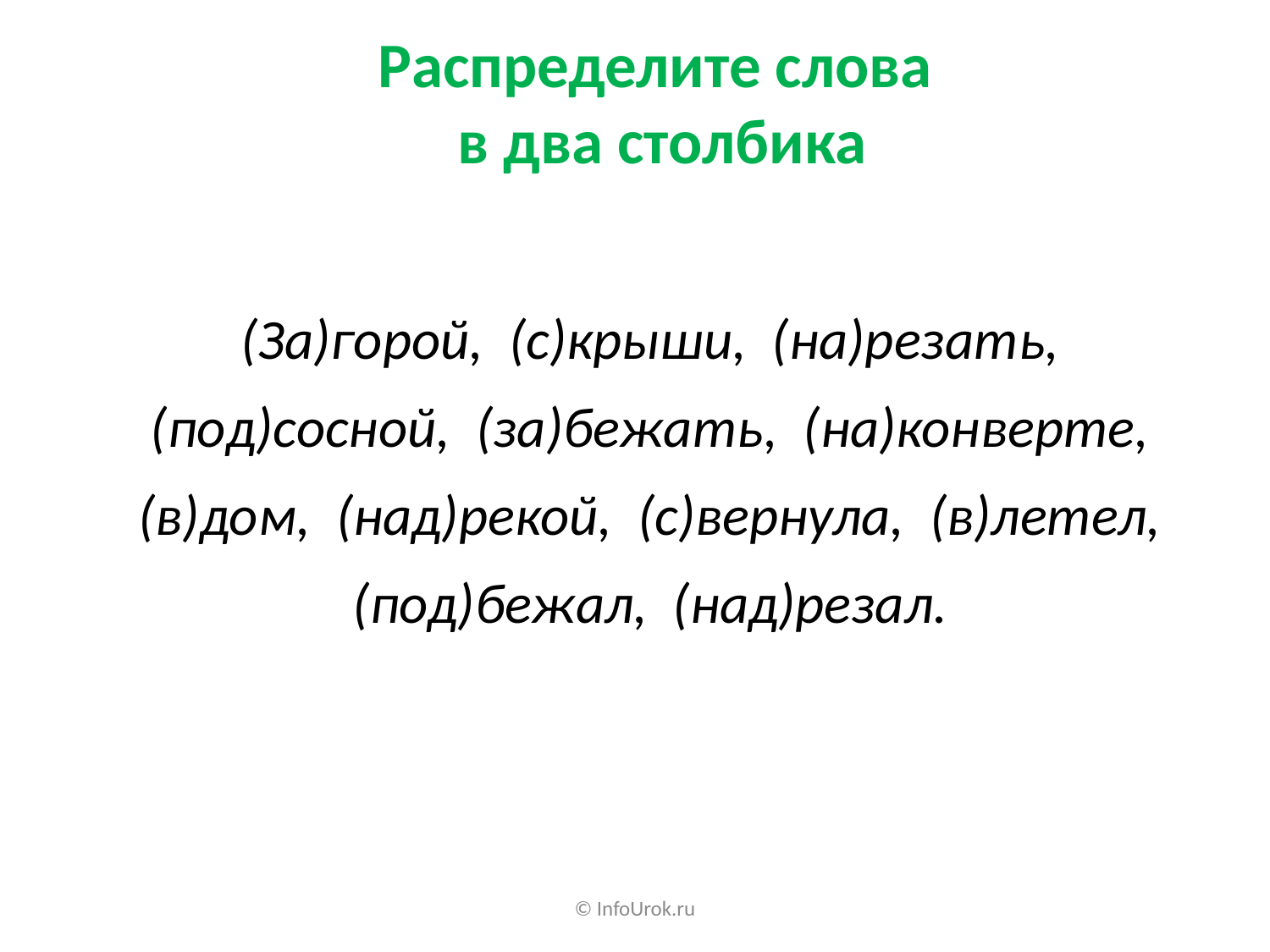

Распределите слова
в два столбика
(За)горой,  (с)крыши,  (на)резать, (под)сосной,  (за)бежать,  (на)конверте, (в)дом,  (над)рекой,  (с)вернула,  (в)летел, (под)бежал,  (над)резал.
© InfoUrok.ru